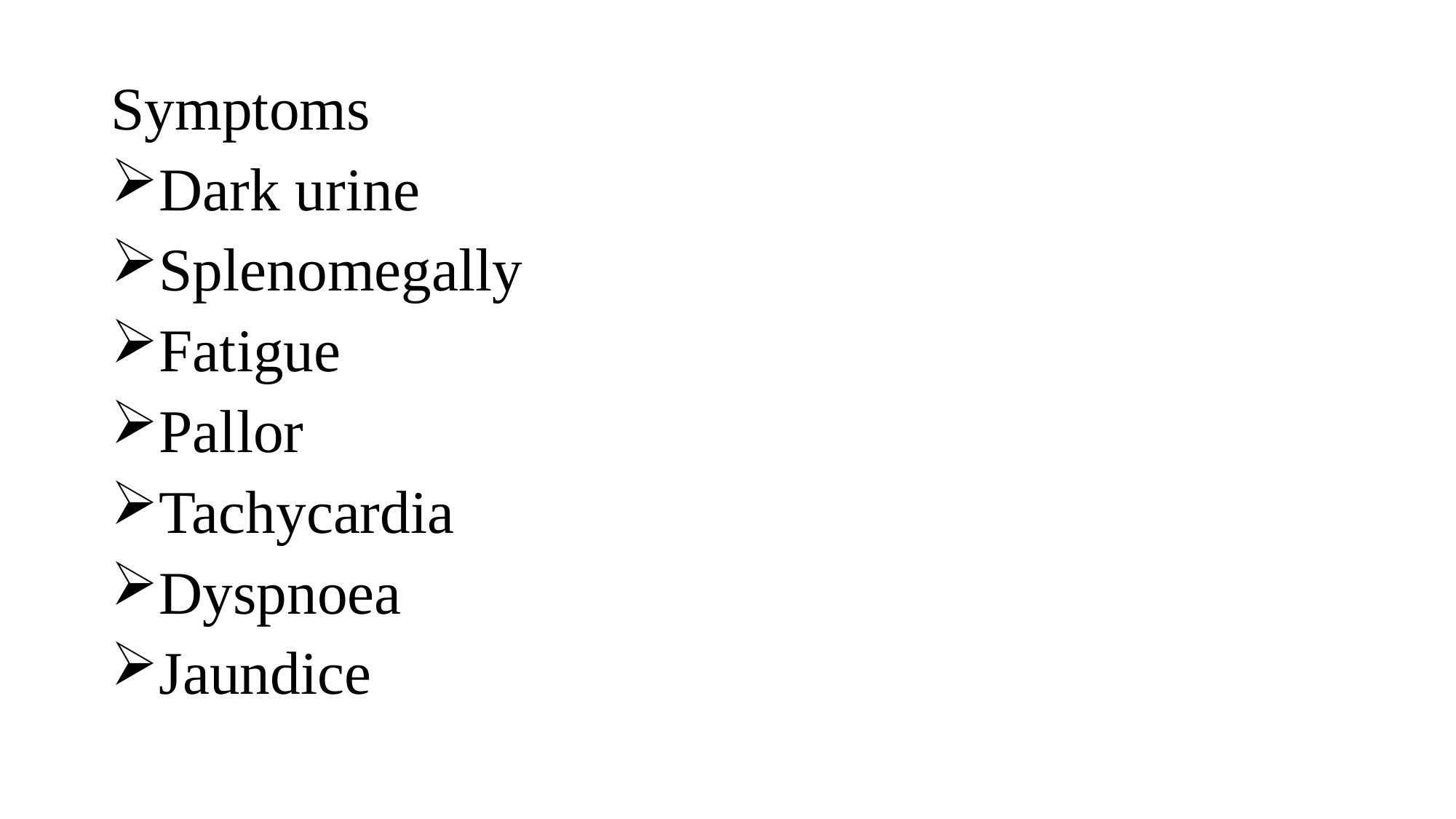

Symptoms
Dark urine
Splenomegally
Fatigue
Pallor
Tachycardia
Dyspnoea
Jaundice